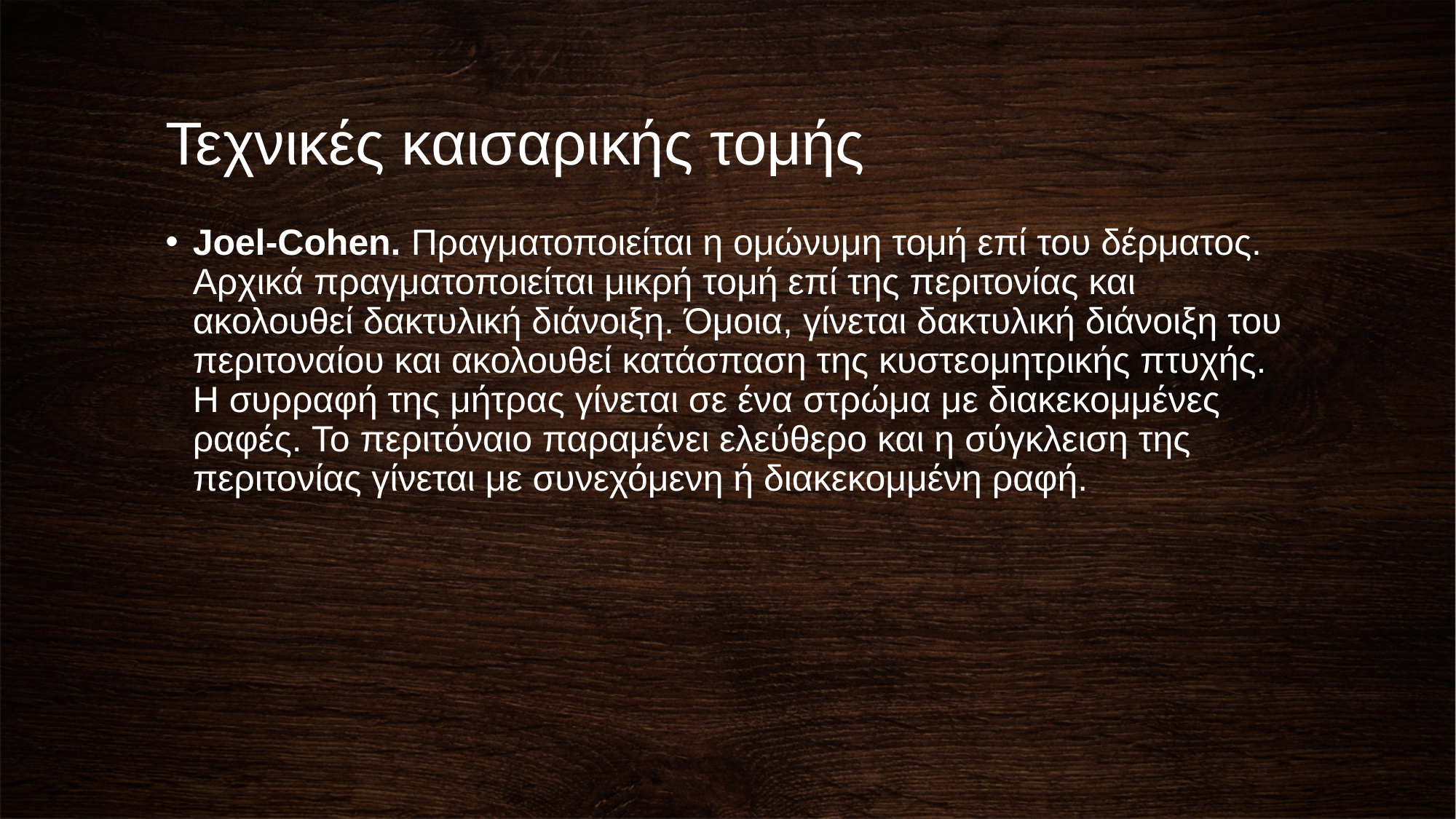

# Τεχνικές καισαρικής τομής
Joel-Cohen. Πραγματοποιείται η ομώνυμη τομή επί του δέρματος. Αρχικά πραγματοποιείται μικρή τομή επί της περιτονίας και ακολουθεί δακτυλική διάνοιξη. Όμοια, γίνεται δακτυλική διάνοιξη του περιτοναίου και ακολουθεί κατάσπαση της κυστεομητρικής πτυχής. Η συρραφή της μήτρας γίνεται σε ένα στρώμα με διακεκομμένες ραφές. Το περιτόναιο παραμένει ελεύθερο και η σύγκλειση της περιτονίας γίνεται με συνεχόμενη ή διακεκομμένη ραφή.